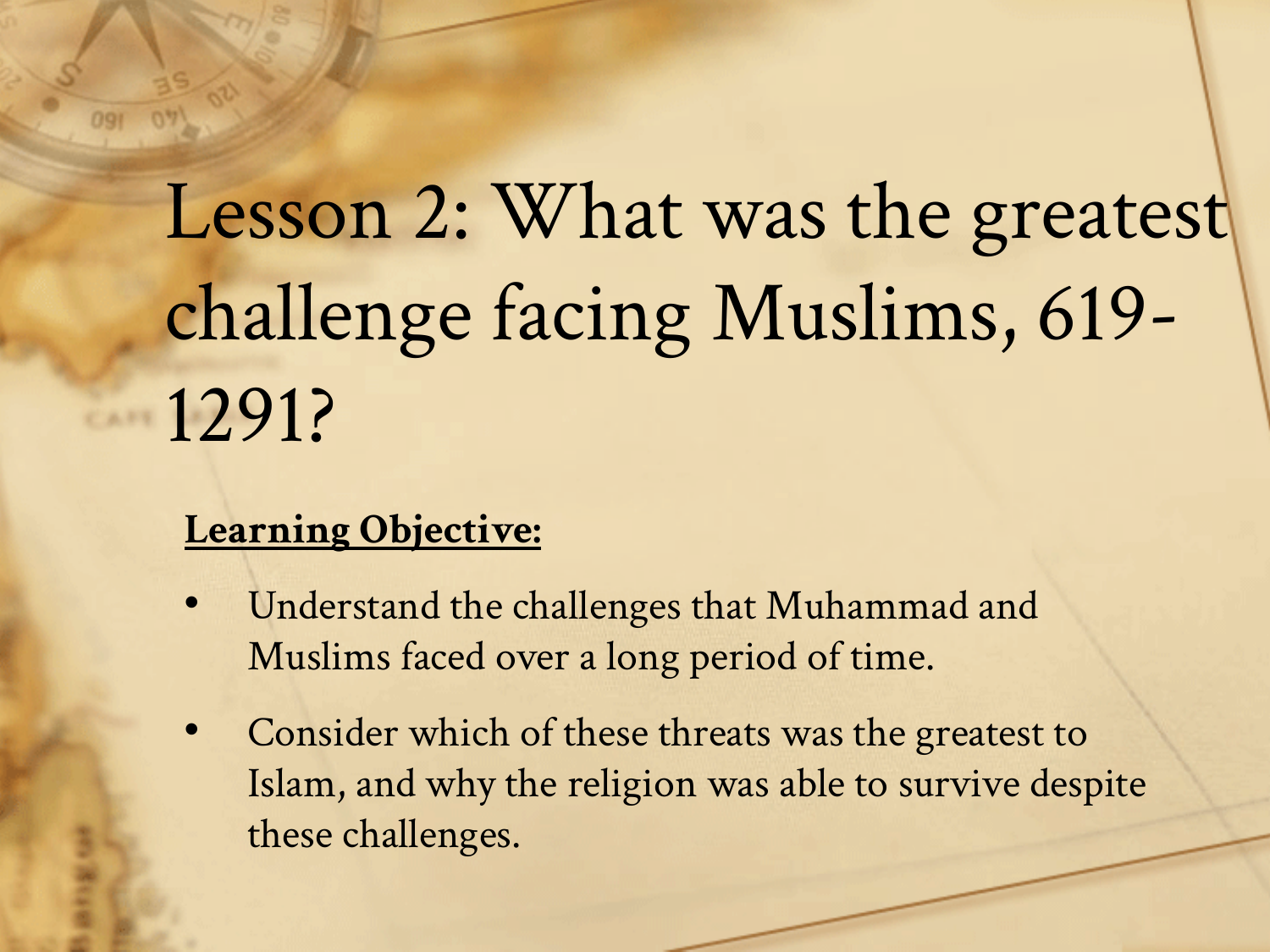

# Lesson 2: What was the greatest challenge facing Muslims, 619-1291?
Learning Objective:
Understand the challenges that Muhammad and Muslims faced over a long period of time.
Consider which of these threats was the greatest to Islam, and why the religion was able to survive despite these challenges.